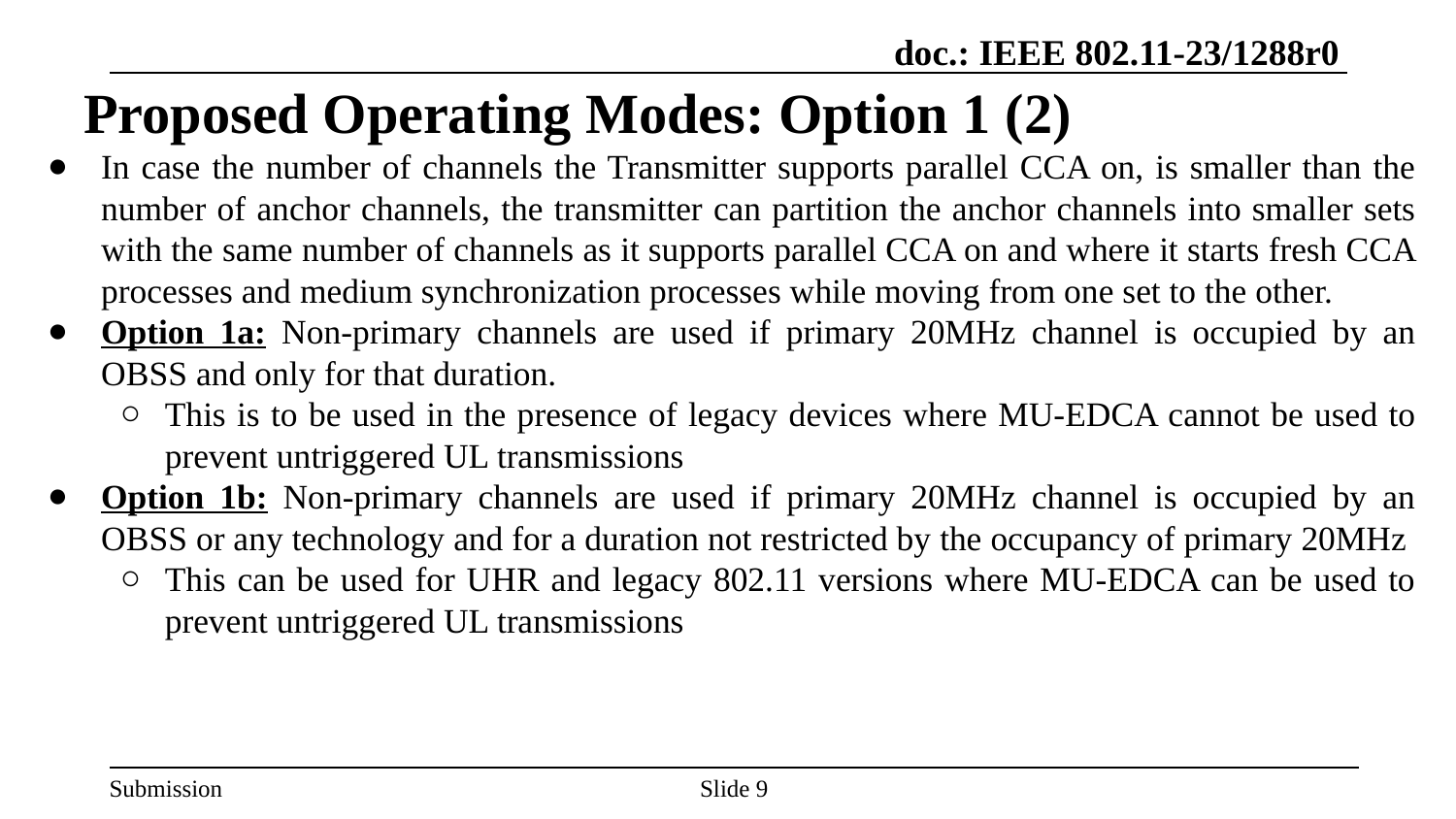

# Proposed Operating Modes: Option 1 (2)
In case the number of channels the Transmitter supports parallel CCA on, is smaller than the number of anchor channels, the transmitter can partition the anchor channels into smaller sets with the same number of channels as it supports parallel CCA on and where it starts fresh CCA processes and medium synchronization processes while moving from one set to the other.
Option 1a: Non-primary channels are used if primary 20MHz channel is occupied by an OBSS and only for that duration.
This is to be used in the presence of legacy devices where MU-EDCA cannot be used to prevent untriggered UL transmissions
Option 1b: Non-primary channels are used if primary 20MHz channel is occupied by an OBSS or any technology and for a duration not restricted by the occupancy of primary 20MHz
This can be used for UHR and legacy 802.11 versions where MU-EDCA can be used to prevent untriggered UL transmissions

Slide 9